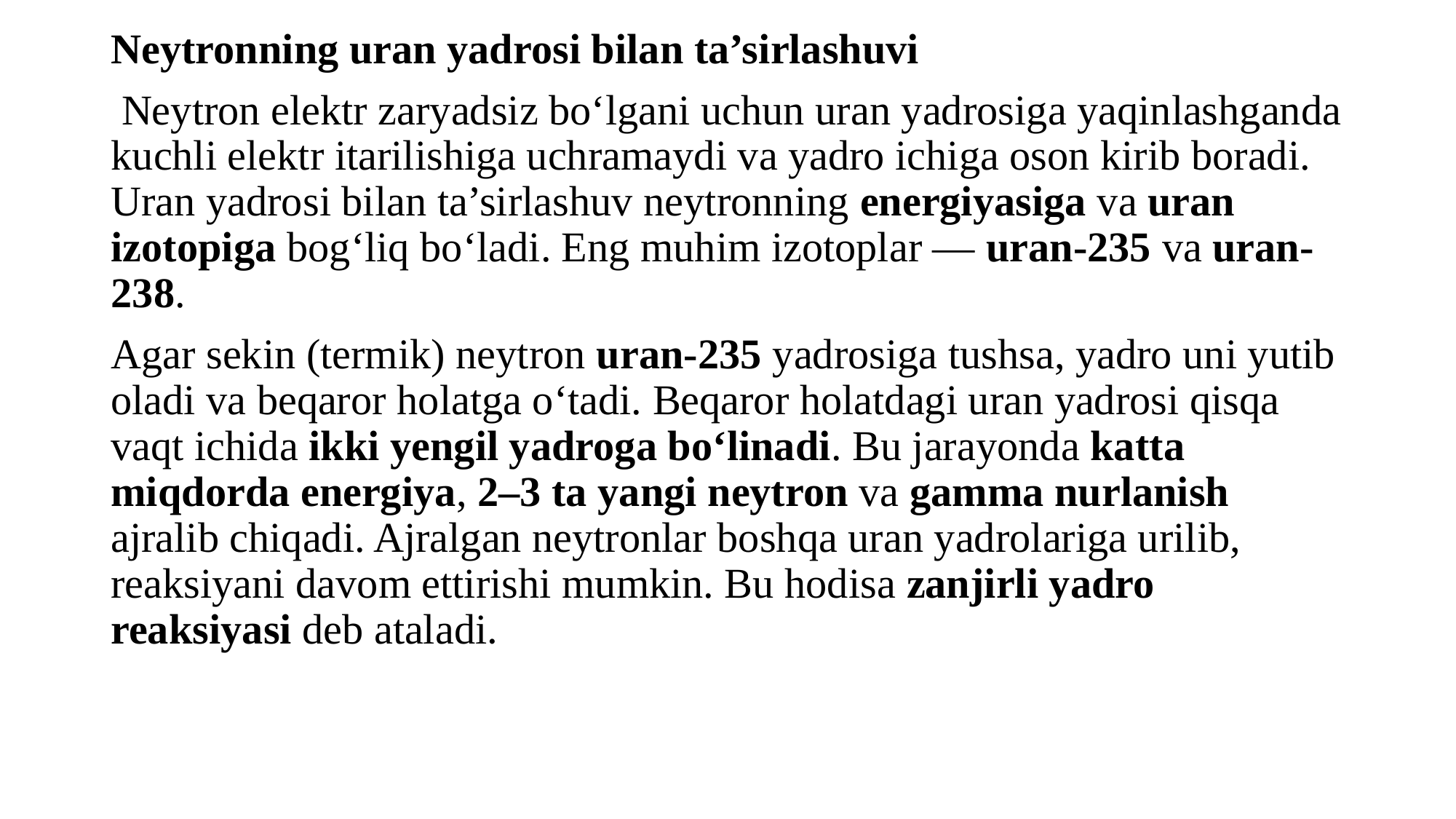

Neytronning uran yadrosi bilan ta’sirlashuvi
 Neytron elektr zaryadsiz bo‘lgani uchun uran yadrosiga yaqinlashganda kuchli elektr itarilishiga uchramaydi va yadro ichiga oson kirib boradi. Uran yadrosi bilan ta’sirlashuv neytronning energiyasiga va uran izotopiga bog‘liq bo‘ladi. Eng muhim izotoplar — uran-235 va uran-238.
Agar sekin (termik) neytron uran-235 yadrosiga tushsa, yadro uni yutib oladi va beqaror holatga o‘tadi. Beqaror holatdagi uran yadrosi qisqa vaqt ichida ikki yengil yadroga bo‘linadi. Bu jarayonda katta miqdorda energiya, 2–3 ta yangi neytron va gamma nurlanish ajralib chiqadi. Ajralgan neytronlar boshqa uran yadrolariga urilib, reaksiyani davom ettirishi mumkin. Bu hodisa zanjirli yadro reaksiyasi deb ataladi.